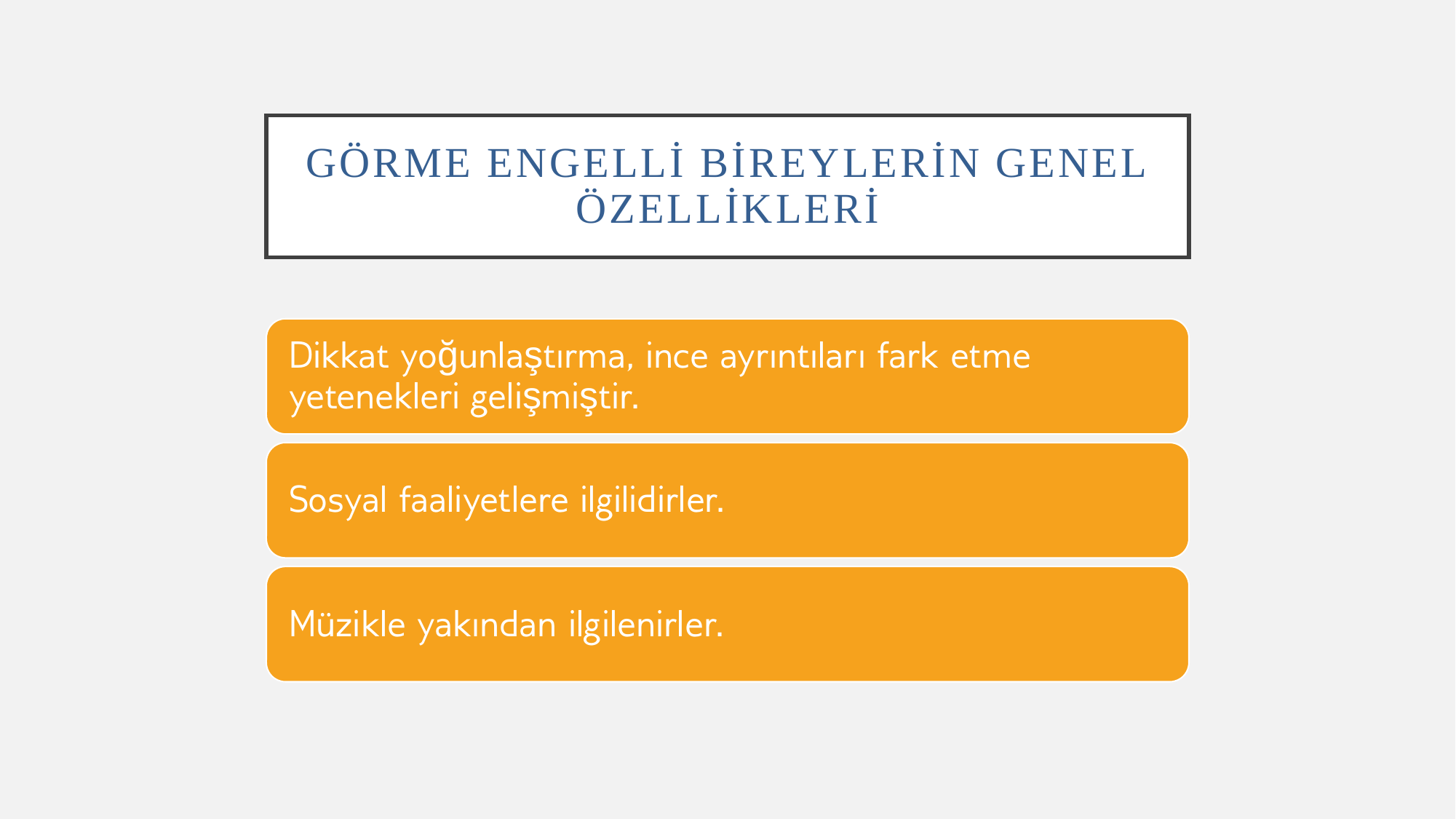

# Görme Engelli Bireylerin Genel Özellikleri
Dikkat yoğunlaştırma, ince ayrıntıları fark etme yetenekleri gelişmiştir.
Sosyal faaliyetlere ilgilidirler.
Müzikle yakından ilgilenirler.